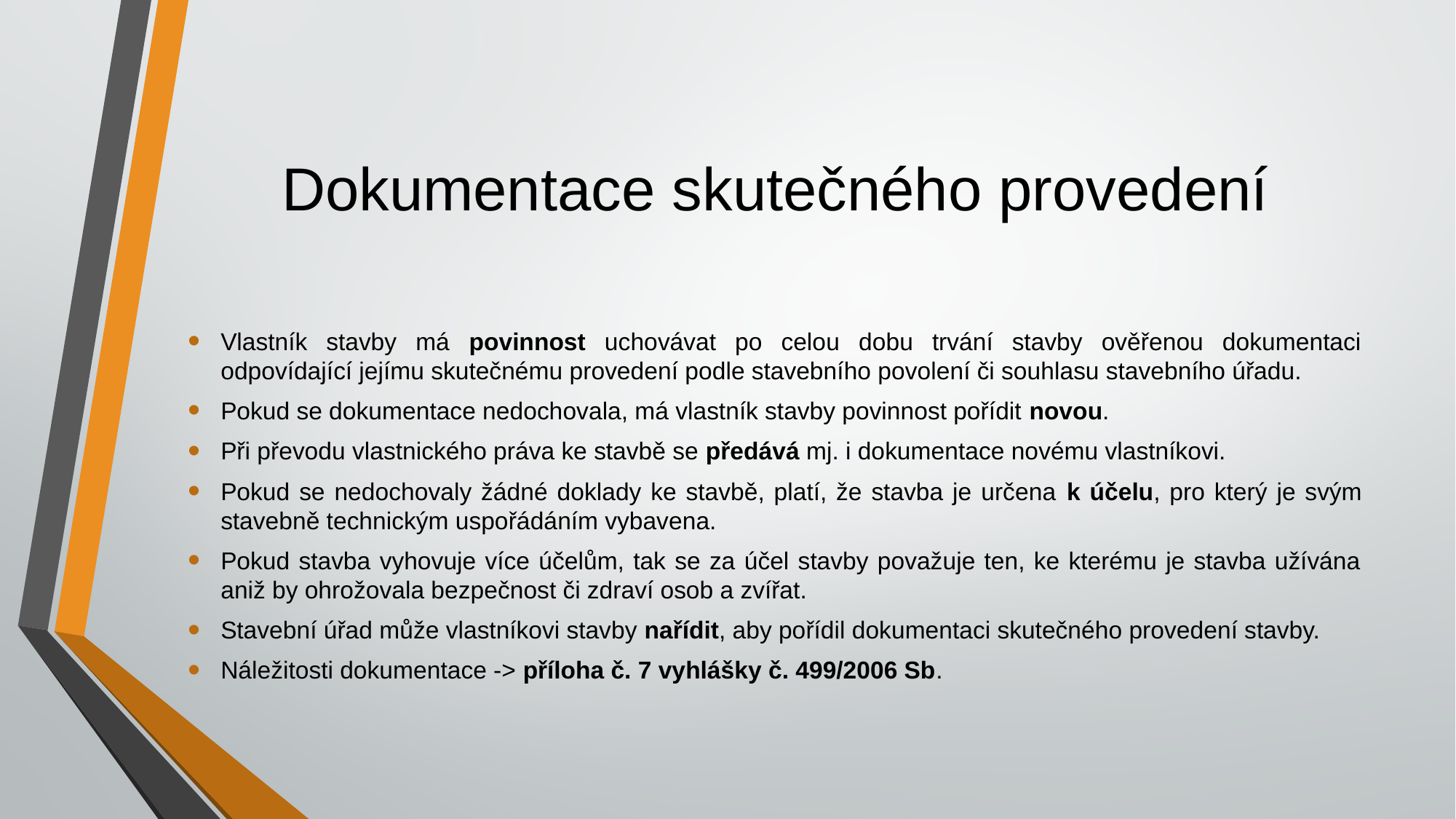

# Dokumentace skutečného provedení
Vlastník stavby má povinnost uchovávat po celou dobu trvání stavby ověřenou dokumentaci odpovídající jejímu skutečnému provedení podle stavebního povolení či souhlasu stavebního úřadu.
Pokud se dokumentace nedochovala, má vlastník stavby povinnost pořídit novou.
Při převodu vlastnického práva ke stavbě se předává mj. i dokumentace novému vlastníkovi.
Pokud se nedochovaly žádné doklady ke stavbě, platí, že stavba je určena k účelu, pro který je svým stavebně technickým uspořádáním vybavena.
Pokud stavba vyhovuje více účelům, tak se za účel stavby považuje ten, ke kterému je stavba užívána aniž by ohrožovala bezpečnost či zdraví osob a zvířat.
Stavební úřad může vlastníkovi stavby nařídit, aby pořídil dokumentaci skutečného provedení stavby.
Náležitosti dokumentace -> příloha č. 7 vyhlášky č. 499/2006 Sb.